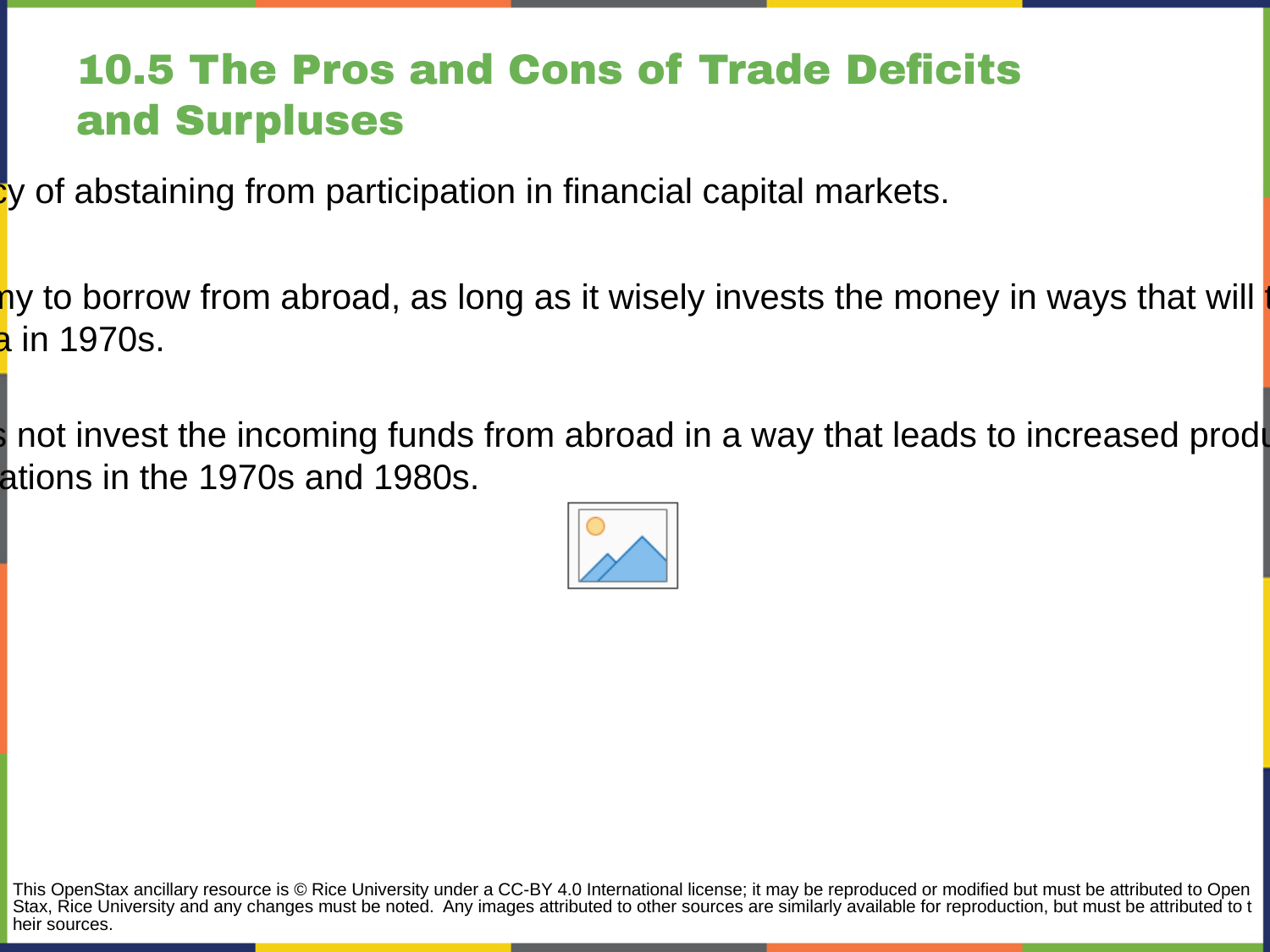

# 10.5 The Pros and Cons of Trade Deficits
and Surpluses
For countries, there is no economic merit in a policy of abstaining from participation in financial capital markets.

It can make economic sense for a national economy to borrow from abroad, as long as it wisely invests the money in ways that will tend to raise the nation’s economic growth over time.
Examples: U.S. in mid-1800s and South Korea in 1970s.

A borrower nation can find itself in trouble if it does not invest the incoming funds from abroad in a way that leads to increased productivity.
Examples: Mexico, Brazil, and some African nations in the 1970s and 1980s.

This OpenStax ancillary resource is © Rice University under a CC-BY 4.0 International license; it may be reproduced or modified but must be attributed to OpenStax, Rice University and any changes must be noted.  Any images attributed to other sources are similarly available for reproduction, but must be attributed to their sources.